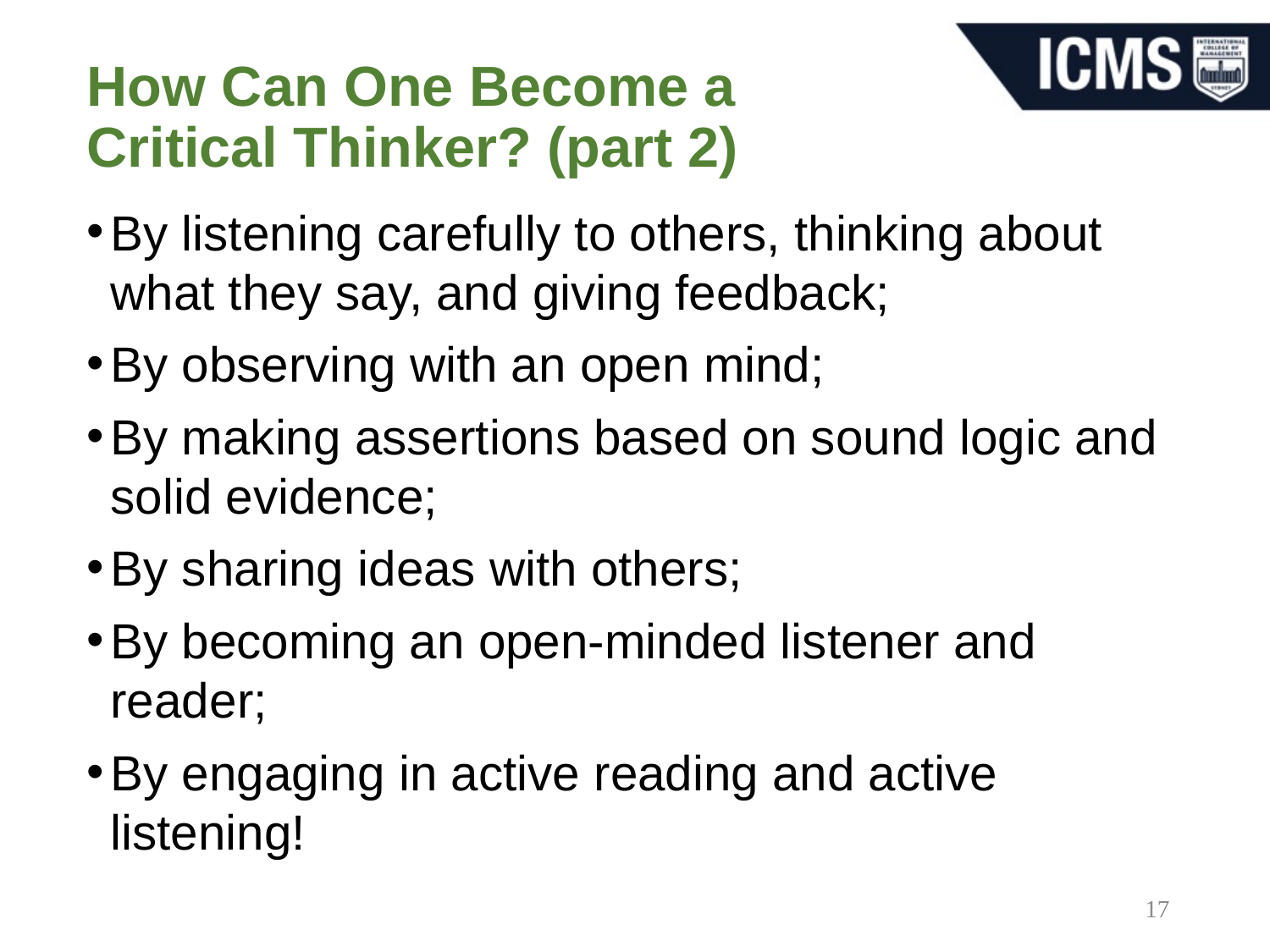

# How Can One Become a Critical Thinker? (part 2)
By listening carefully to others, thinking about what they say, and giving feedback;
By observing with an open mind;
By making assertions based on sound logic and solid evidence;
By sharing ideas with others;
By becoming an open-minded listener and reader;
By engaging in active reading and active listening!
17